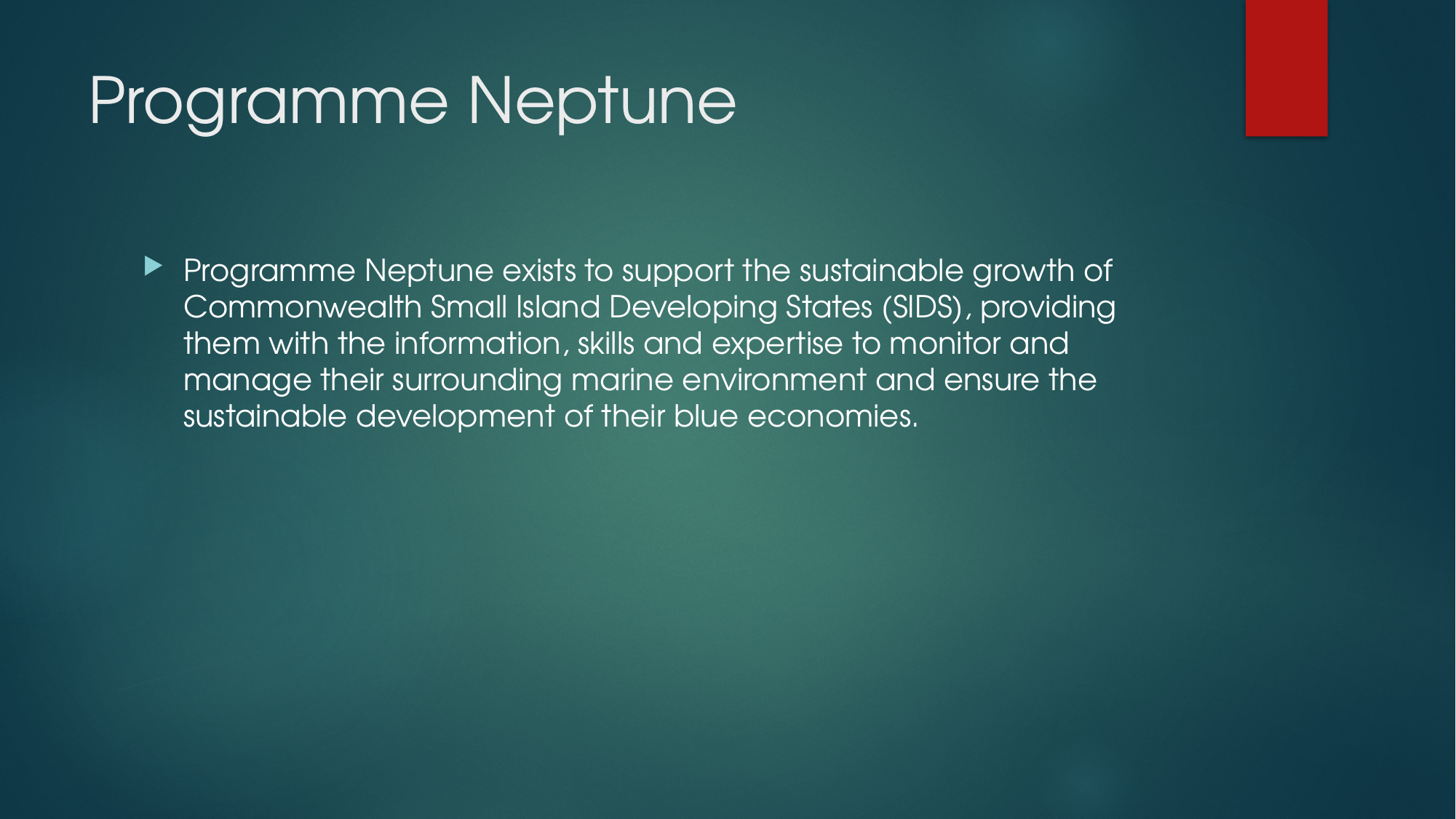

# Programme Neptune
Programme Neptune exists to support the sustainable growth of Commonwealth Small Island Developing States (SIDS), providing them with the information, skills and expertise to monitor and manage their surrounding marine environment and ensure the sustainable development of their blue economies.